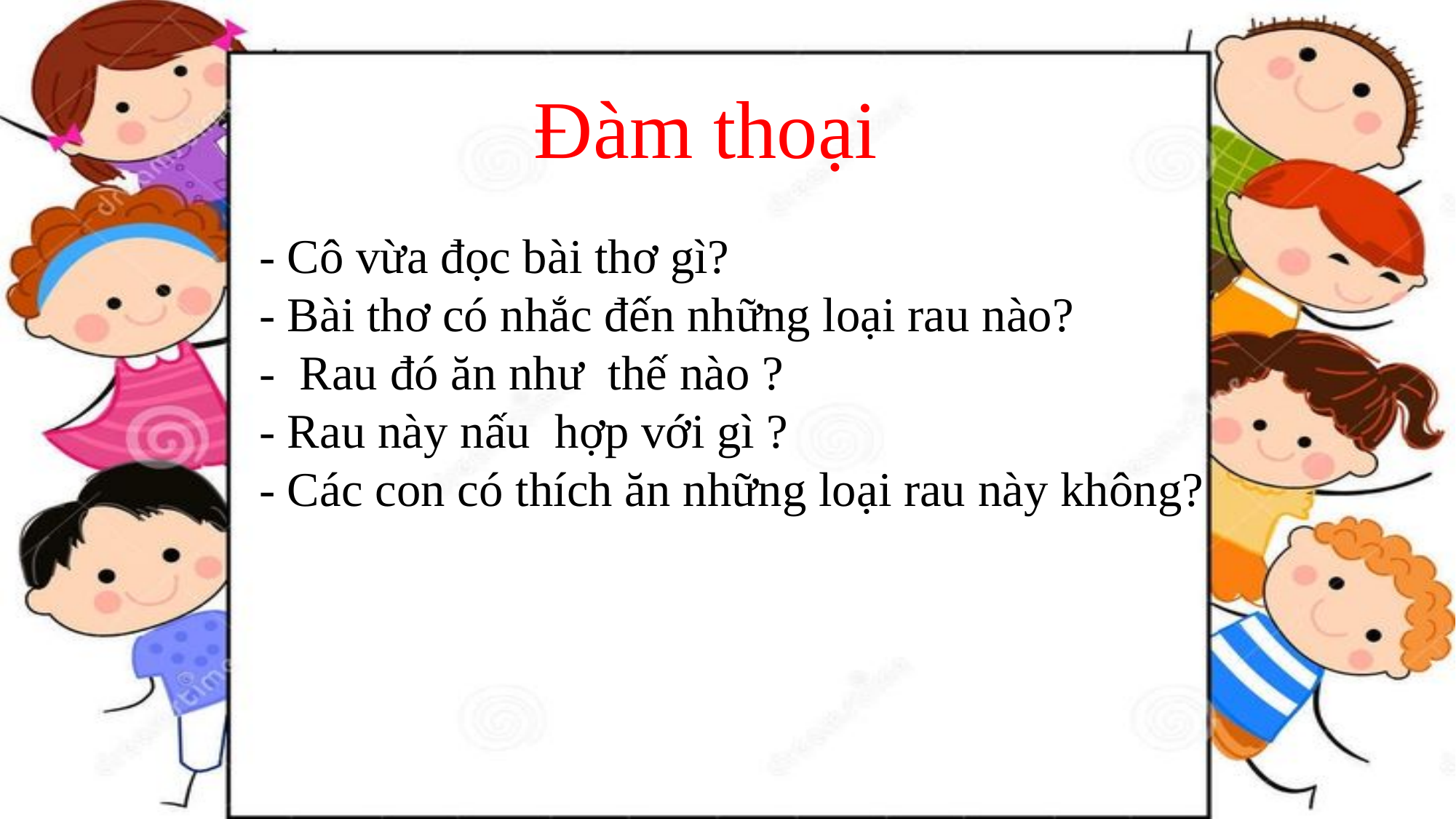

Đàm thoại
- Cô vừa đọc bài thơ gì?
- Bài thơ có nhắc đến những loại rau nào?
-  Rau đó ăn như  thế nào ?
- Rau này nấu  hợp với gì ?
- Các con có thích ăn những loại rau này không?